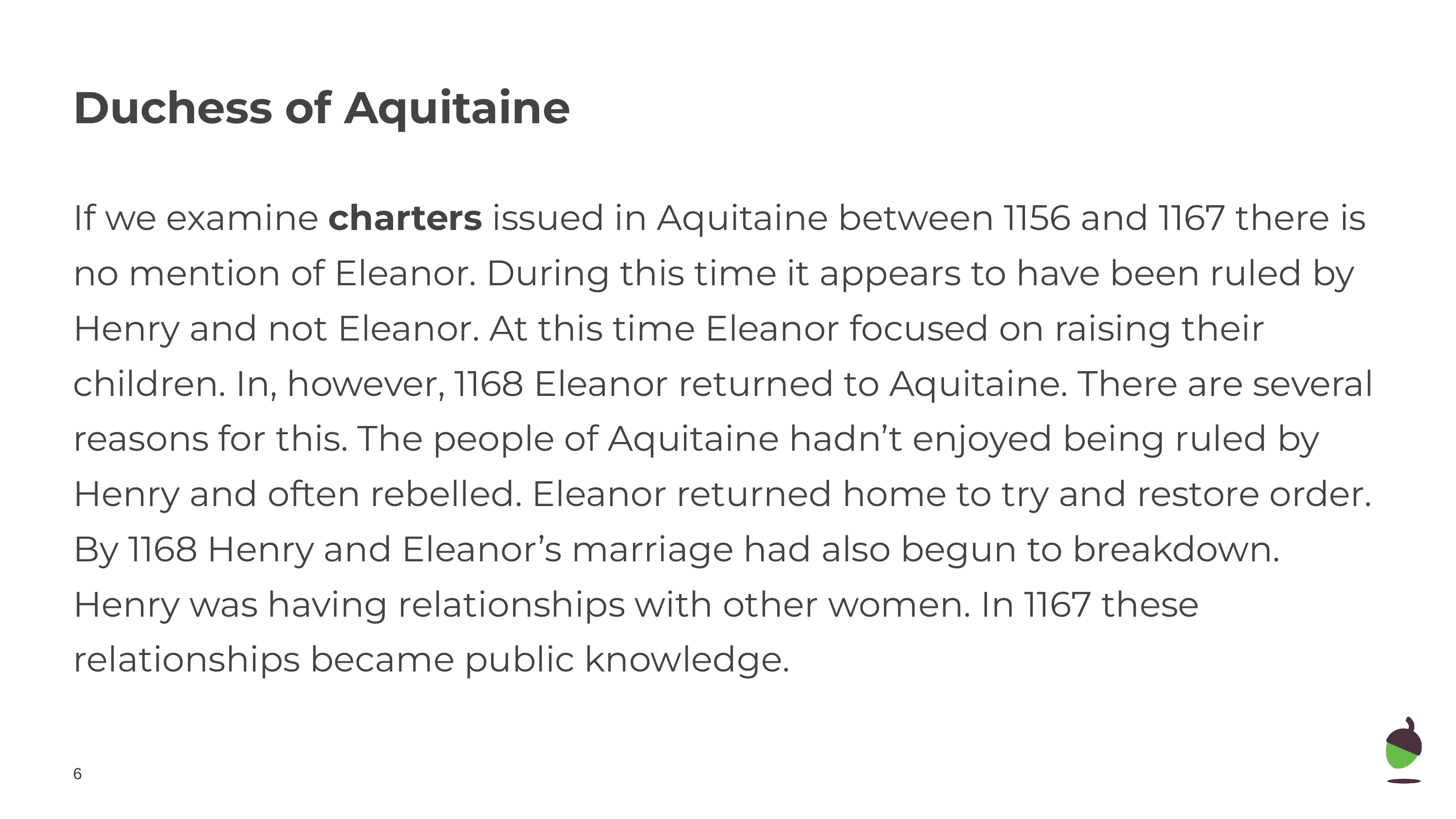

# Duchess of Aquitaine
If we examine charters issued in Aquitaine between 1156 and 1167 there is no mention of Eleanor. During this time it appears to have been ruled by Henry and not Eleanor. At this time Eleanor focused on raising their children. In, however, 1168 Eleanor returned to Aquitaine. There are several reasons for this. The people of Aquitaine hadn’t enjoyed being ruled by Henry and often rebelled. Eleanor returned home to try and restore order. By 1168 Henry and Eleanor’s marriage had also begun to breakdown. Henry was having relationships with other women. In 1167 these relationships became public knowledge.
6